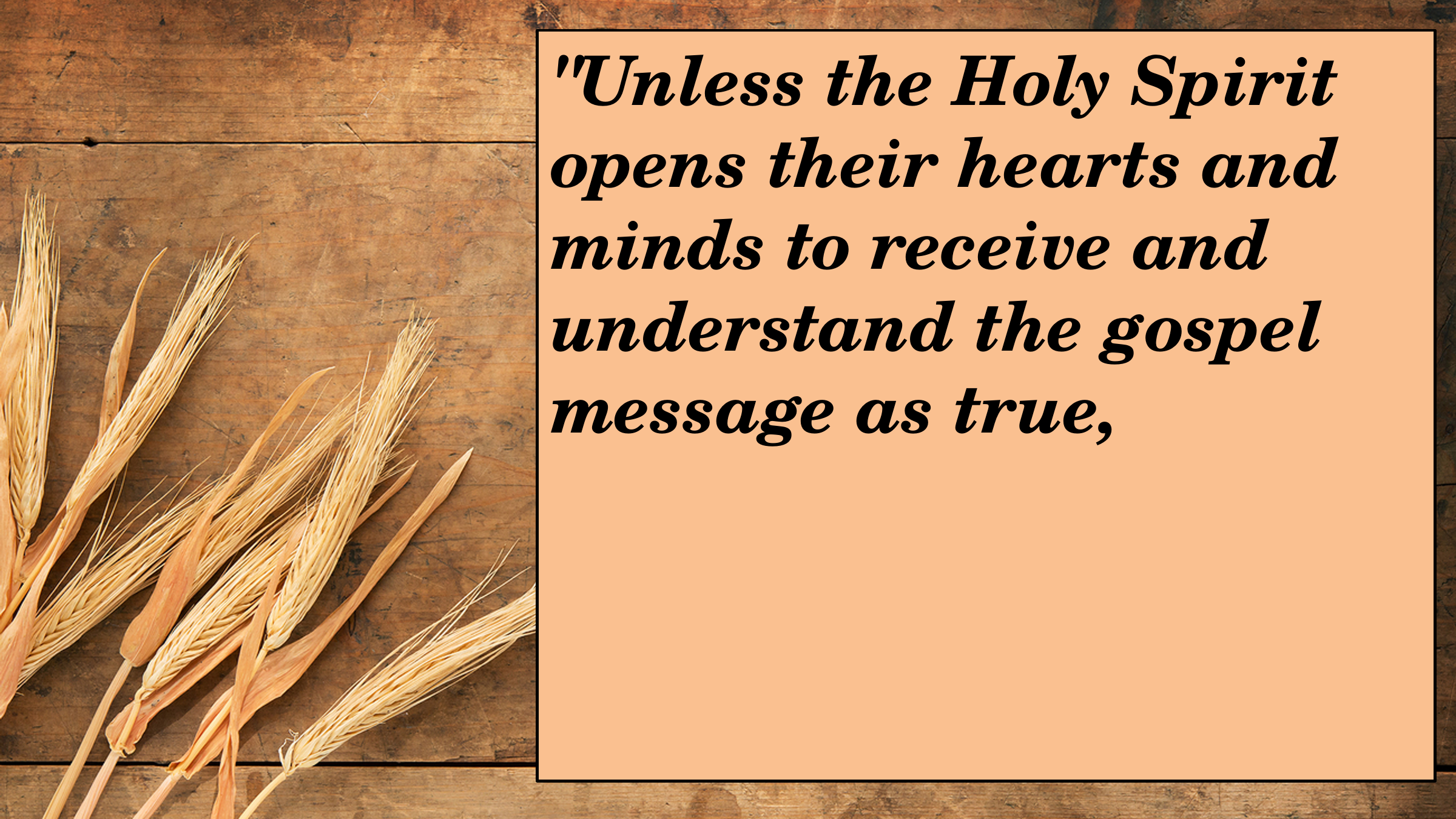

"Unless the Holy Spirit opens their hearts and minds to receive and understand the gospel message as true,